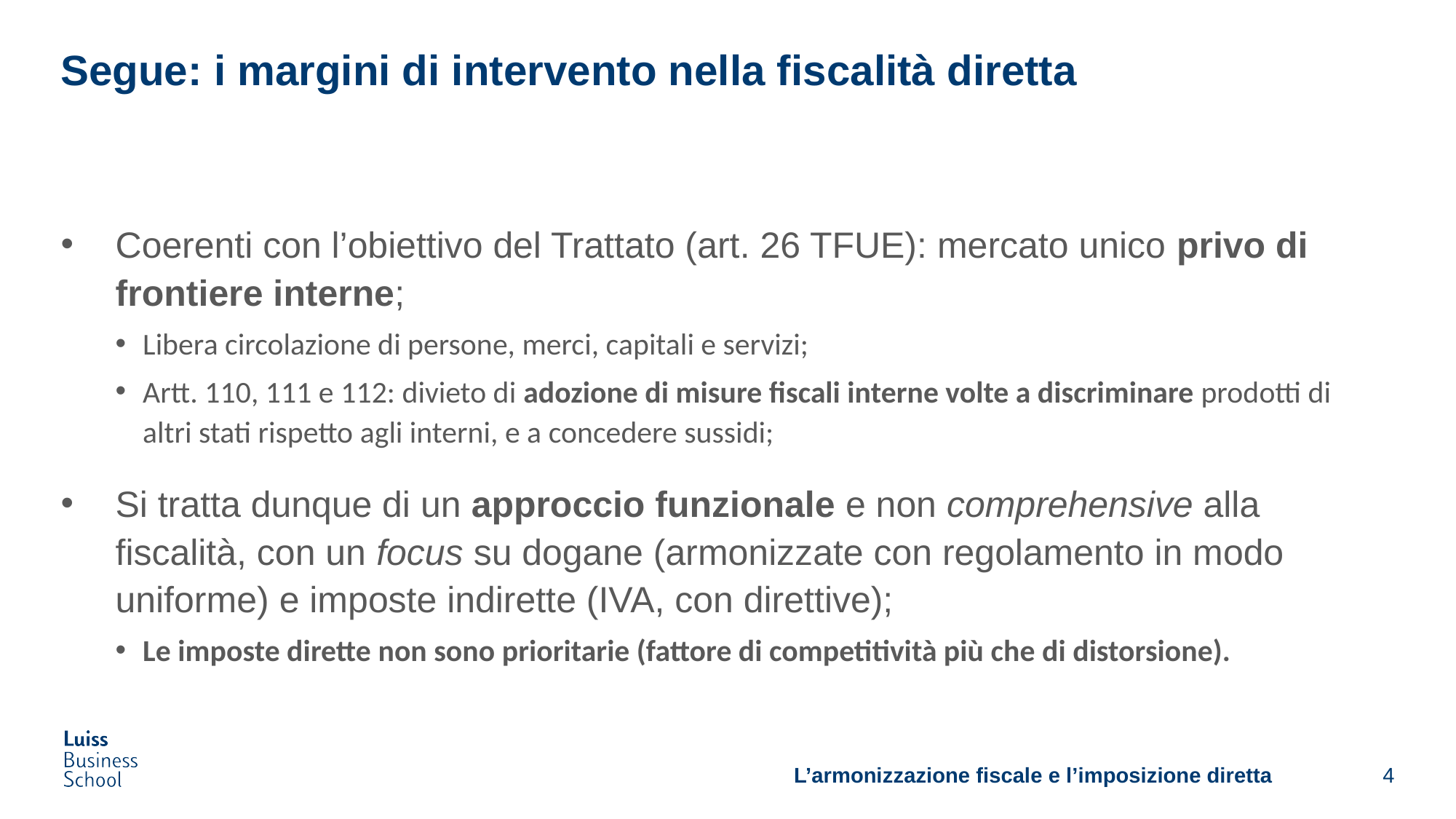

# Segue: i margini di intervento nella fiscalità diretta
Coerenti con l’obiettivo del Trattato (art. 26 TFUE): mercato unico privo di frontiere interne;
Libera circolazione di persone, merci, capitali e servizi;
Artt. 110, 111 e 112: divieto di adozione di misure fiscali interne volte a discriminare prodotti di altri stati rispetto agli interni, e a concedere sussidi;
Si tratta dunque di un approccio funzionale e non comprehensive alla fiscalità, con un focus su dogane (armonizzate con regolamento in modo uniforme) e imposte indirette (IVA, con direttive);
Le imposte dirette non sono prioritarie (fattore di competitività più che di distorsione).
L’armonizzazione fiscale e l’imposizione diretta
4